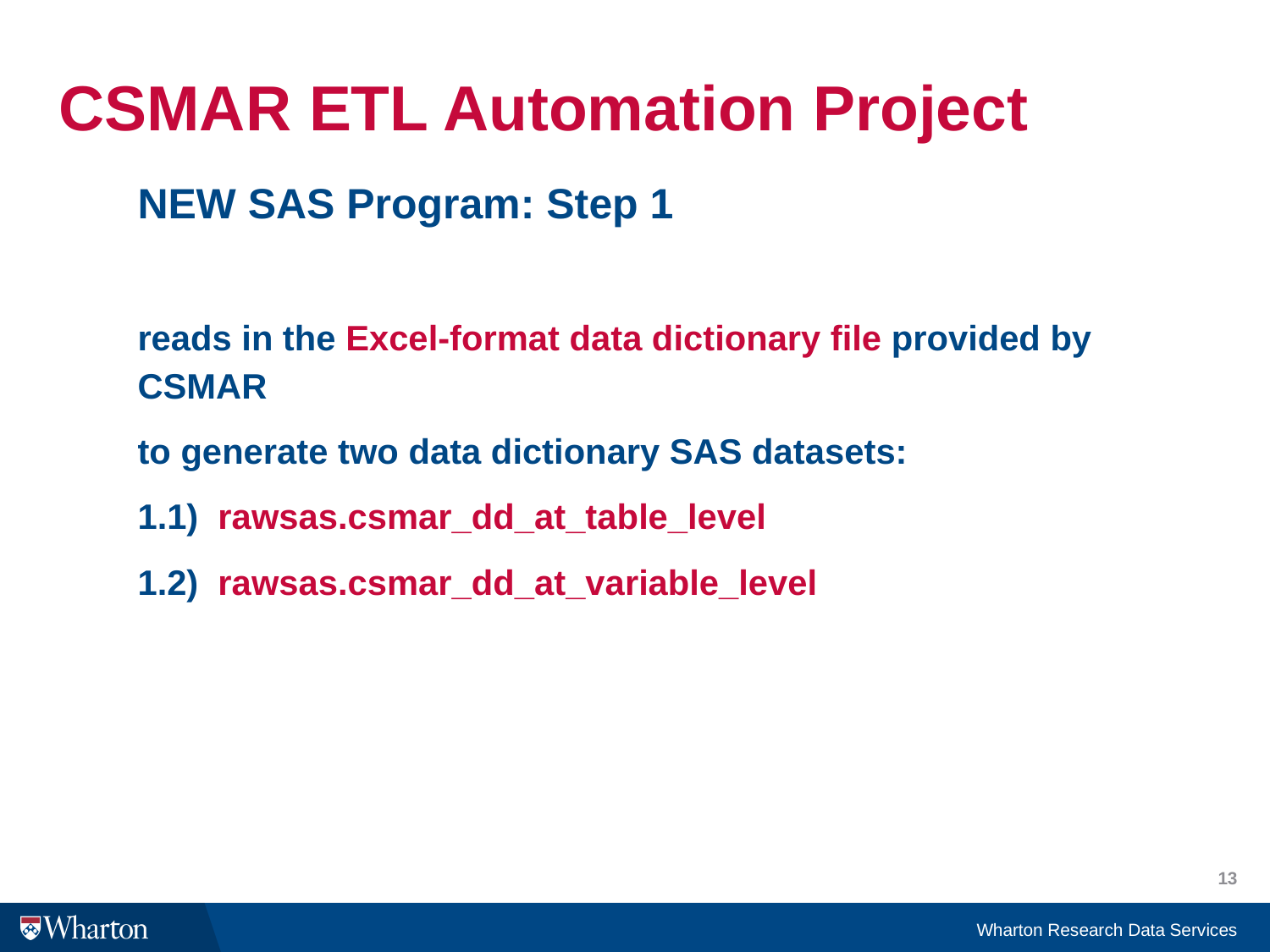

# CSMAR ETL Automation Project
NEW SAS Program: Step 1

reads in the Excel-format data dictionary file provided by CSMAR
to generate two data dictionary SAS datasets:
1.1)  rawsas.csmar_dd_at_table_level
1.2)  rawsas.csmar_dd_at_variable_level

13
Wharton Research Data Services